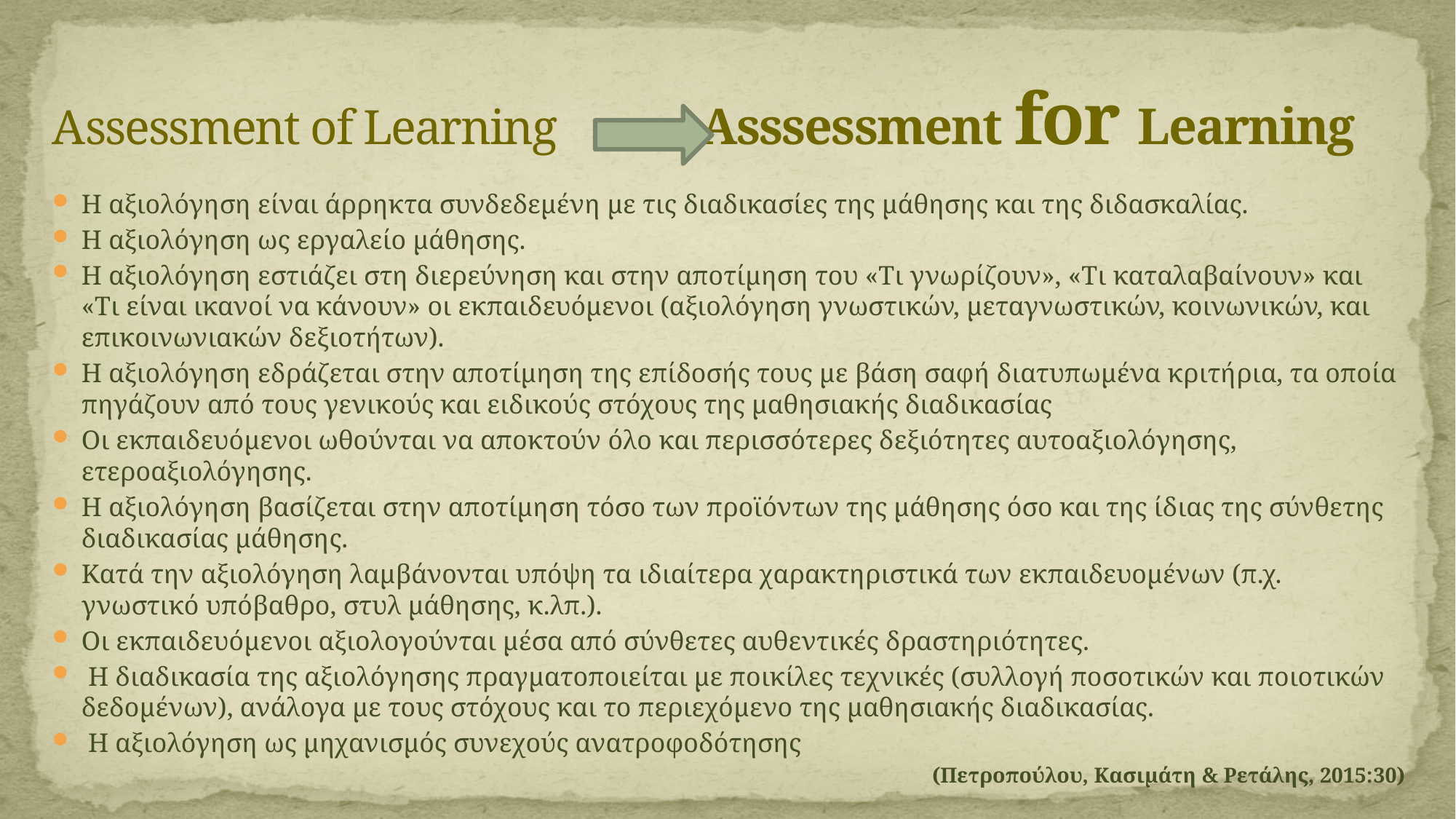

# Αssessment of Learning             Asssessment for Learning

Η αξιολόγηση είναι άρρηκτα συνδεδεμένη με τις διαδικασίες της μάθησης και της διδασκαλίας.
Η αξιολόγηση ως εργαλείο μάθησης.
Η αξιολόγηση εστιάζει στη διερεύνηση και στην αποτίμηση του «Τι γνωρίζουν», «Τι καταλαβαίνουν» και «Τι είναι ικανοί να κάνουν» οι εκπαιδευόμενοι (αξιολόγηση γνωστικών, μεταγνωστικών, κοινωνικών, και επικοινωνιακών δεξιοτήτων).
Η αξιολόγηση εδράζεται στην αποτίμηση της επίδοσής τους με βάση σαφή διατυπωμένα κριτήρια, τα οποία πηγάζουν από τους γενικούς και ειδικούς στόχους της μαθησιακής διαδικασίας
Οι εκπαιδευόμενοι ωθούνται να αποκτούν όλο και περισσότερες δεξιότητες αυτοαξιολόγησης, ετεροαξιολόγησης.
Η αξιολόγηση βασίζεται στην αποτίμηση τόσο των προϊόντων της μάθησης όσο και της ίδιας της σύνθετης διαδικασίας μάθησης.
Κατά την αξιολόγηση λαμβάνονται υπόψη τα ιδιαίτερα χαρακτηριστικά των εκπαιδευομένων (π.χ. γνωστικό υπόβαθρο, στυλ μάθησης, κ.λπ.).
Οι εκπαιδευόμενοι αξιολογούνται μέσα από σύνθετες αυθεντικές δραστηριότητες.
 Η διαδικασία της αξιολόγησης πραγματοποιείται με ποικίλες τεχνικές (συλλογή ποσοτικών και ποιοτικών δεδομένων), ανάλογα με τους στόχους και το περιεχόμενο της μαθησιακής διαδικασίας.
 Η αξιολόγηση ως μηχανισμός συνεχούς ανατροφοδότησης
(Πετροπούλου, Κασιμάτη & Ρετάλης, 2015:30)